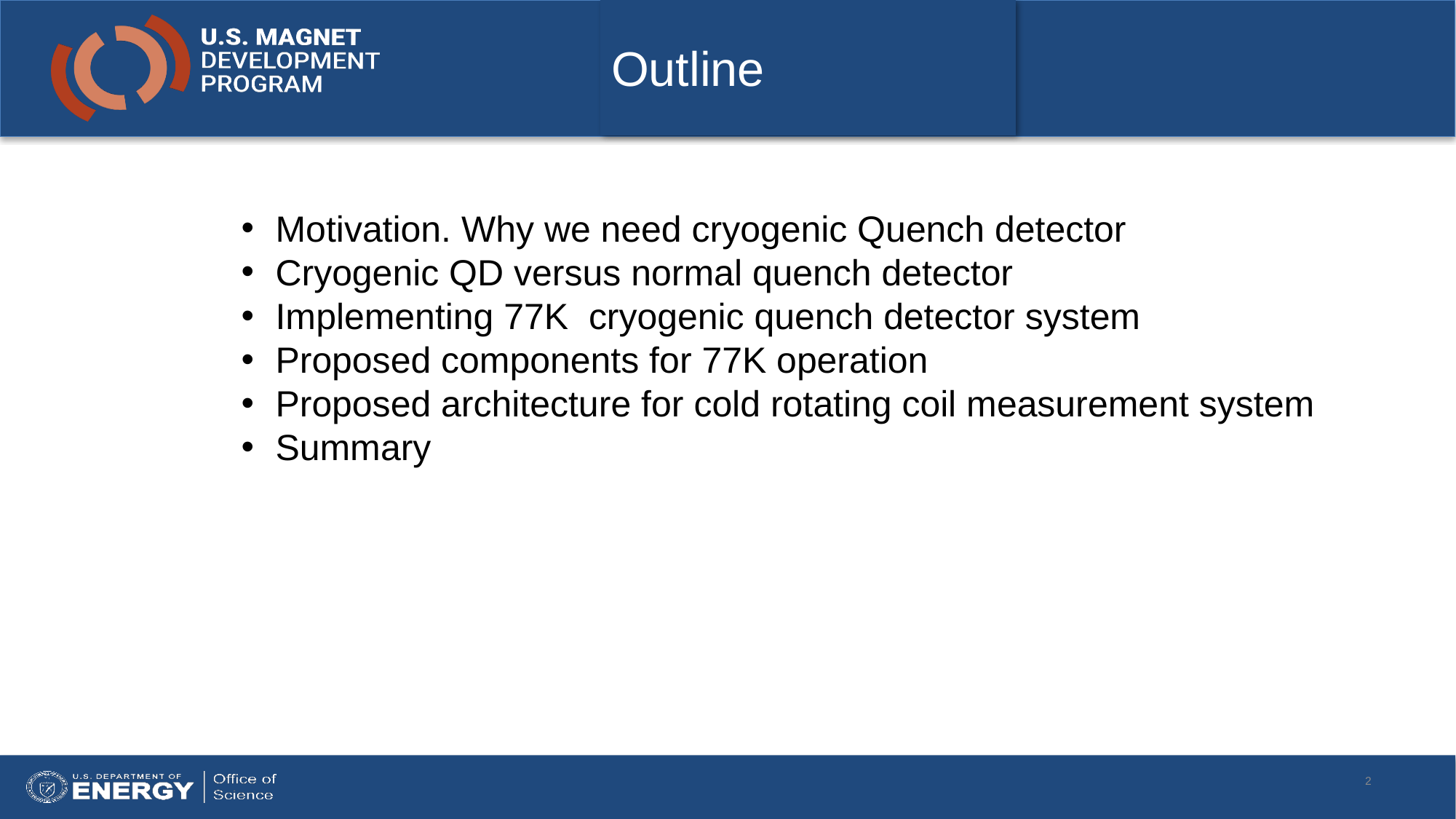

# Outline

Motivation. Why we need cryogenic Quench detector
Cryogenic QD versus normal quench detector
Implementing 77K  cryogenic quench detector system
Proposed components for 77K operation
Proposed architecture for cold rotating coil measurement system
Summary
2